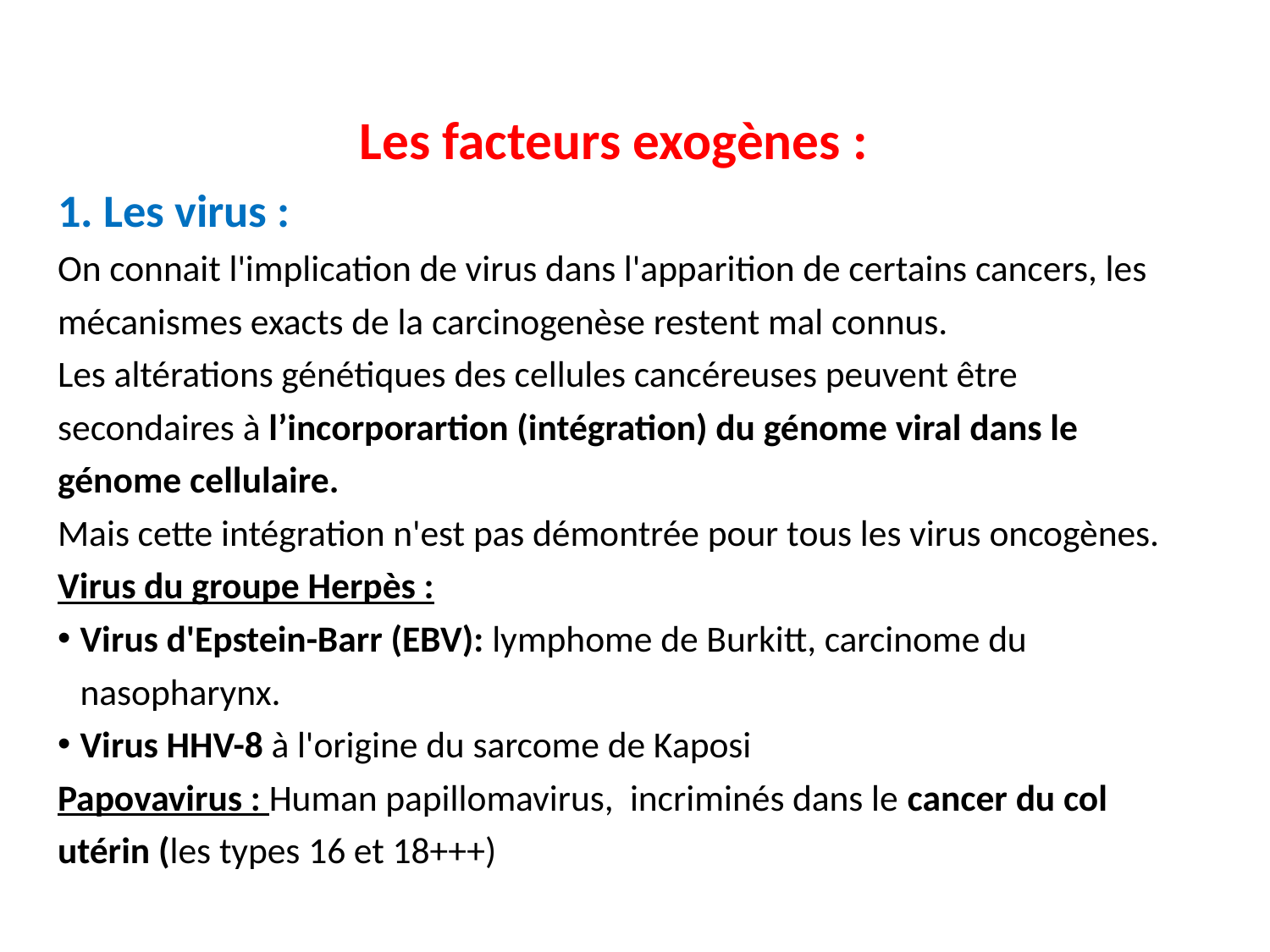

Les facteurs exogènes :
1. Les virus :
On connait l'implication de virus dans l'apparition de certains cancers, les mécanismes exacts de la carcinogenèse restent mal connus.
Les altérations génétiques des cellules cancéreuses peuvent être secondaires à l’incorporartion (intégration) du génome viral dans le génome cellulaire.
Mais cette intégration n'est pas démontrée pour tous les virus oncogènes.
Virus du groupe Herpès :
Virus d'Epstein-Barr (EBV): lymphome de Burkitt, carcinome du nasopharynx.
Virus HHV-8 à l'origine du sarcome de Kaposi
Papovavirus : Human papillomavirus,  incriminés dans le cancer du col utérin (les types 16 et 18+++)